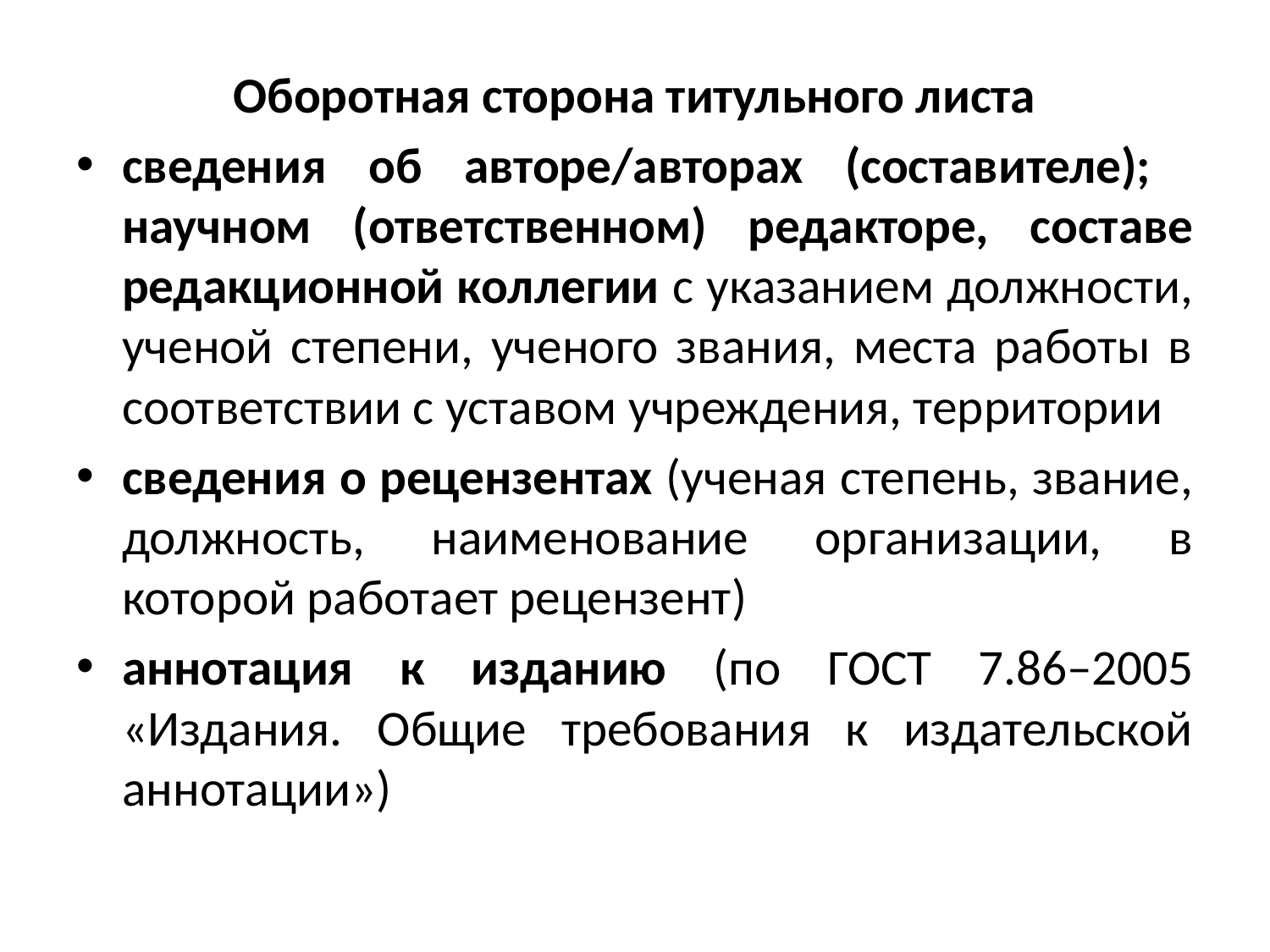

Оборотная сторона титульного листа
сведения об авторе/авторах (составителе);  научном (ответственном) редакторе, составе редакционной коллегии с указанием должности, ученой степени, ученого звания, места работы в соответствии с уставом учреждения, территории
сведения о рецензентах (ученая степень, звание, должность, наименование организации, в которой работает рецензент)
аннотация к изданию (по ГОСТ 7.86–2005 «Издания. Общие требования к издательской аннотации»)